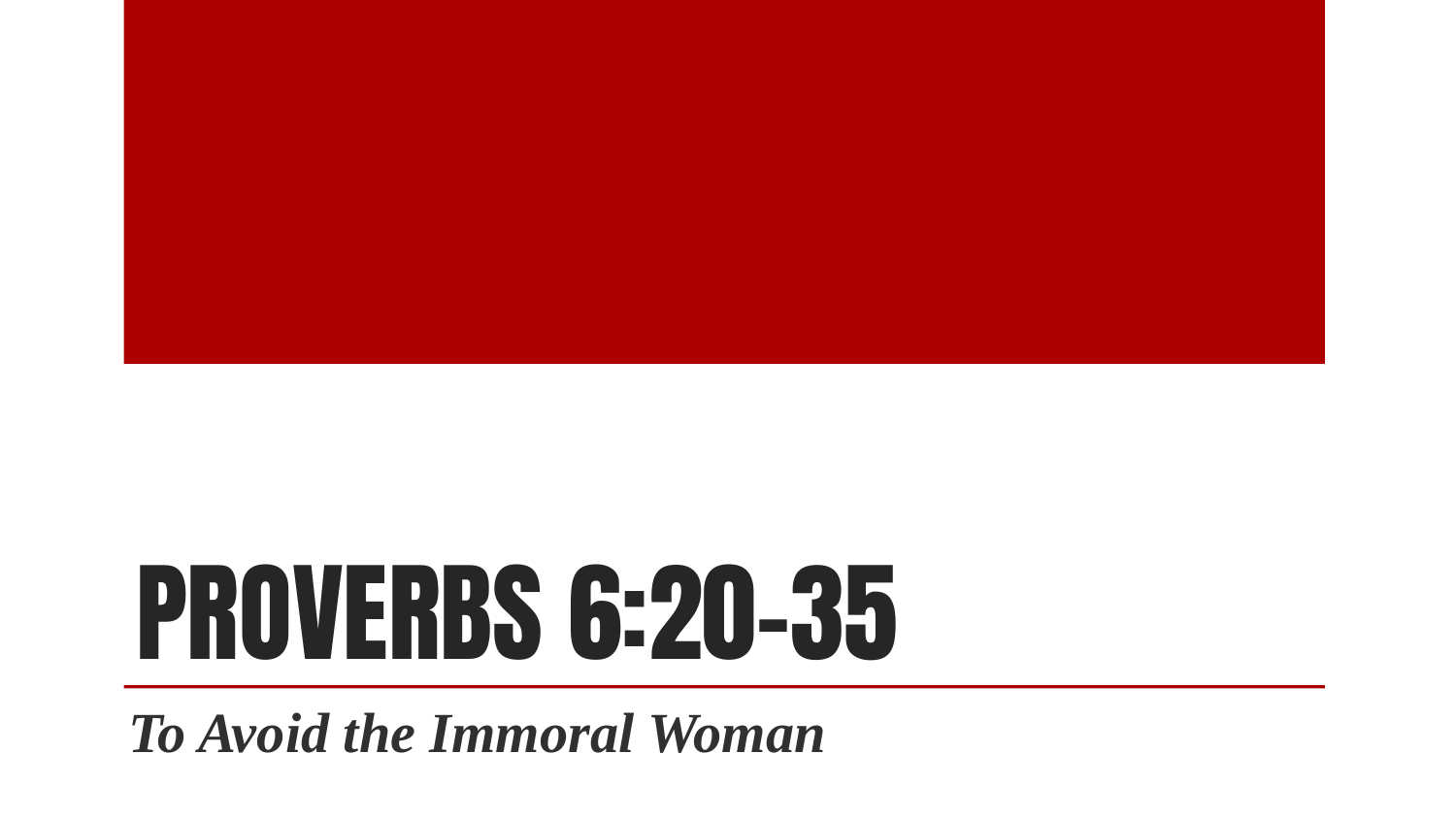

# Proverbs 6:20-35
To Avoid the Immoral Woman